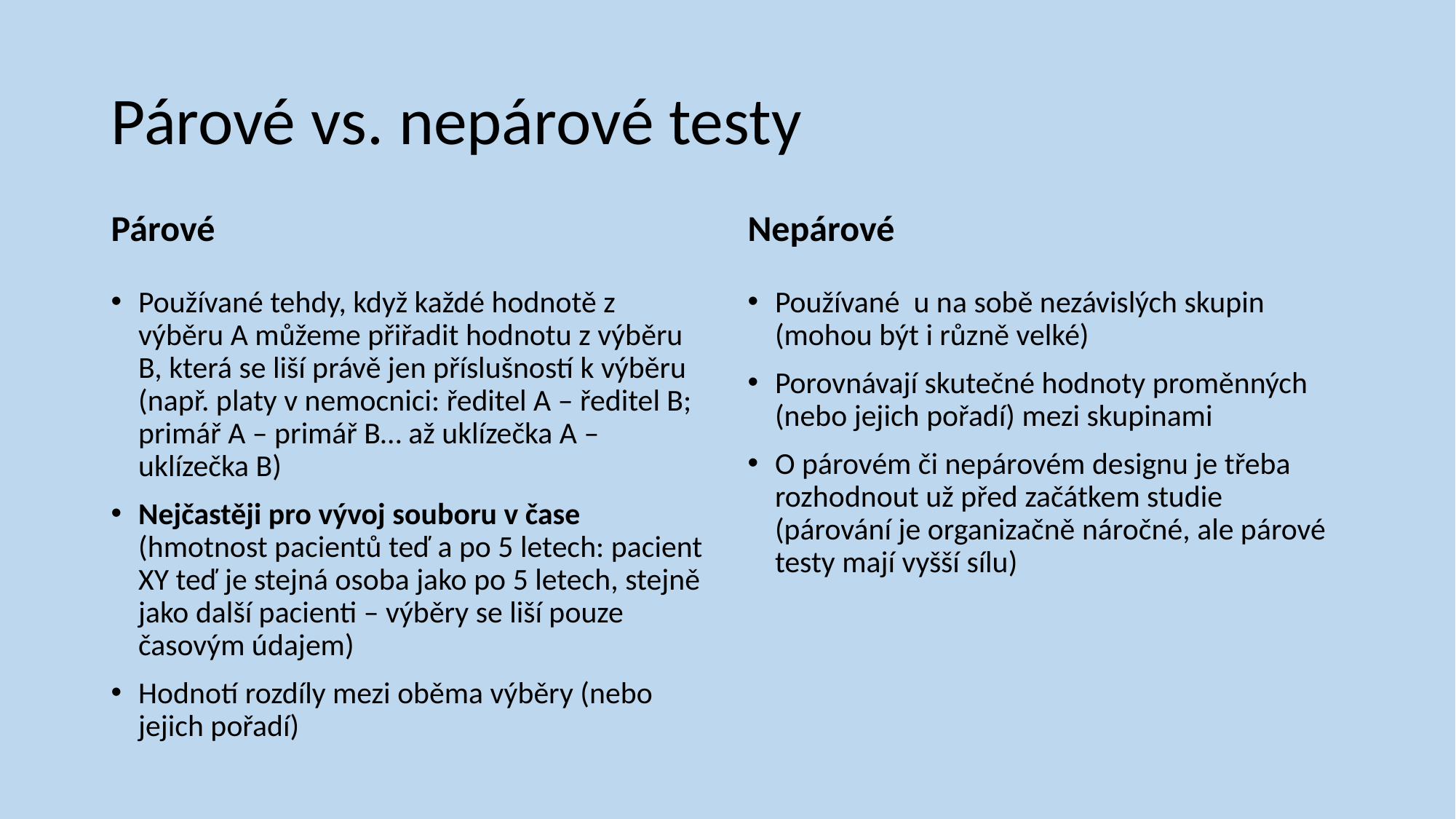

# Párové vs. nepárové testy
Párové
Nepárové
Používané tehdy, když každé hodnotě z výběru A můžeme přiřadit hodnotu z výběru B, která se liší právě jen příslušností k výběru (např. platy v nemocnici: ředitel A – ředitel B; primář A – primář B… až uklízečka A – uklízečka B)
Nejčastěji pro vývoj souboru v čase (hmotnost pacientů teď a po 5 letech: pacient XY teď je stejná osoba jako po 5 letech, stejně jako další pacienti – výběry se liší pouze časovým údajem)
Hodnotí rozdíly mezi oběma výběry (nebo jejich pořadí)
Používané  u na sobě nezávislých skupin (mohou být i různě velké)
Porovnávají skutečné hodnoty proměnných (nebo jejich pořadí) mezi skupinami
O párovém či nepárovém designu je třeba rozhodnout už před začátkem studie (párování je organizačně náročné, ale párové testy mají vyšší sílu)